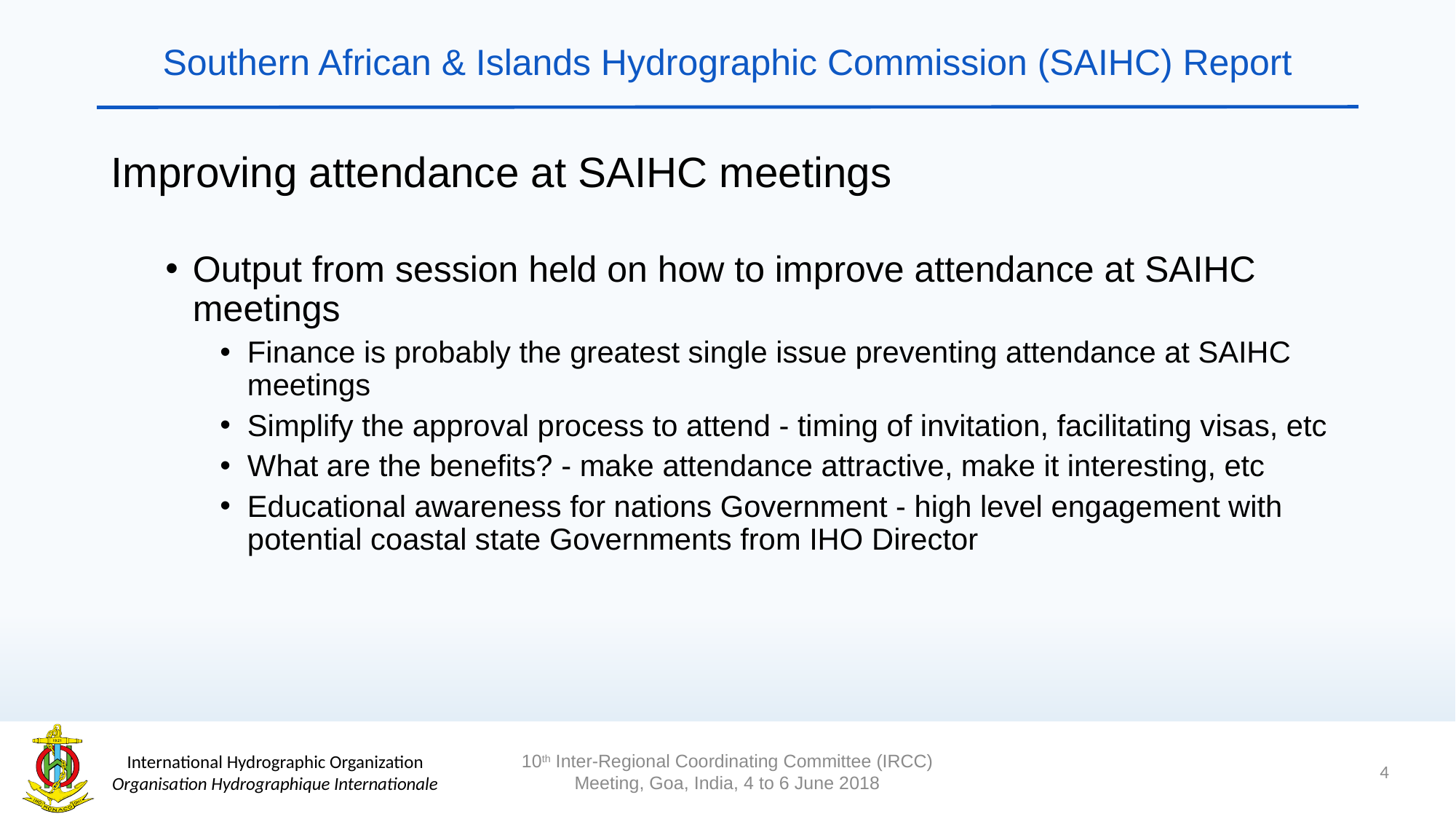

# Southern African & Islands Hydrographic Commission (SAIHC) Report
Improving attendance at SAIHC meetings

Output from session held on how to improve attendance at SAIHC meetings
Finance is probably the greatest single issue preventing attendance at SAIHC meetings
Simplify the approval process to attend - timing of invitation, facilitating visas, etc
What are the benefits? - make attendance attractive, make it interesting, etc
Educational awareness for nations Government - high level engagement with potential coastal state Governments from IHO Director

4
10th Inter-Regional Coordinating Committee (IRCC) Meeting, Goa, India, 4 to 6 June 2018